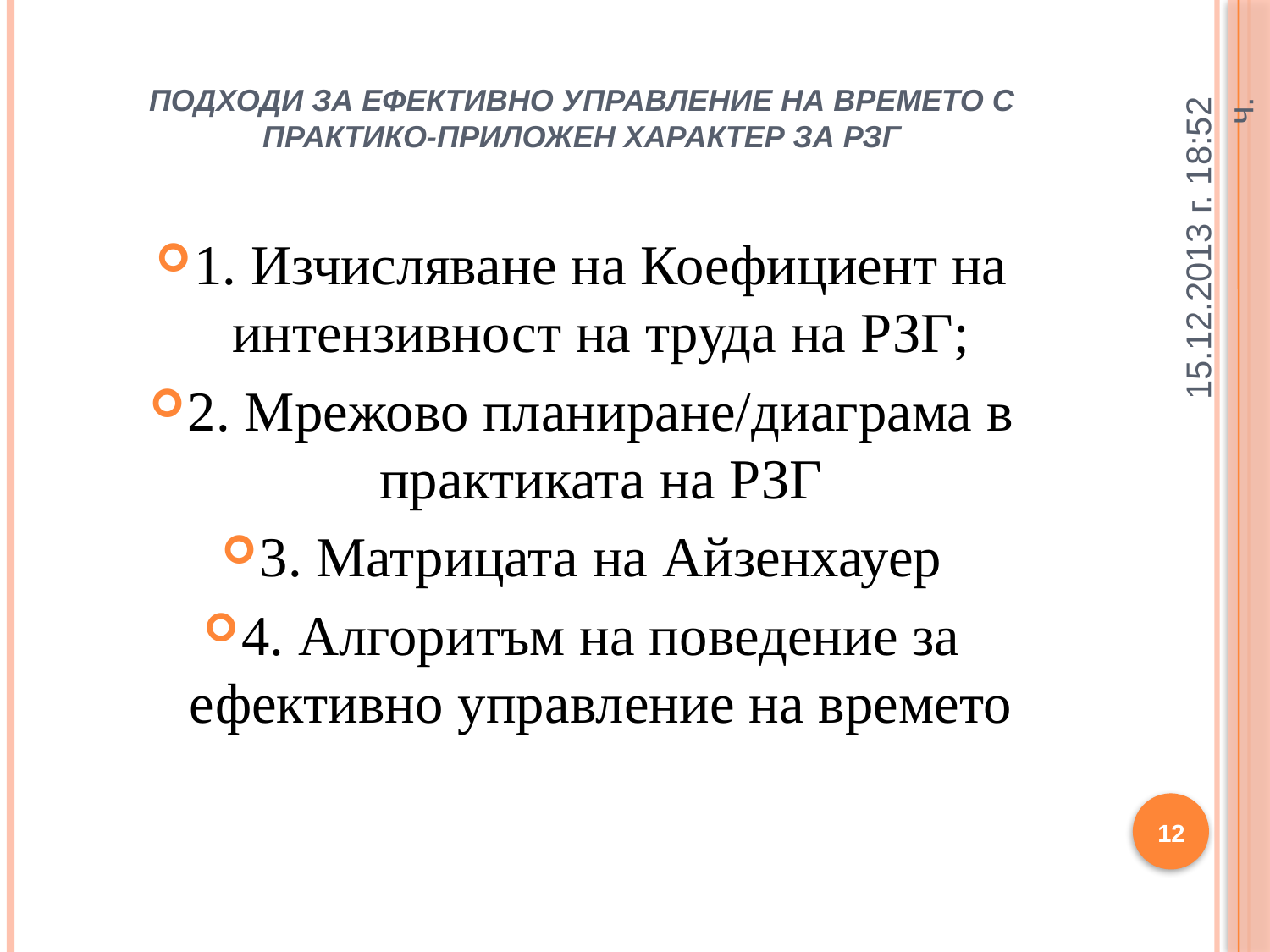

# Подходи за ефективно управление на времето с практико-приложен характер за РЗГ
1. Изчисляване на Коефициент на интензивност на труда на РЗГ;
2. Мрежово планиране/диаграма в практиката на РЗГ
3. Матрицата на Айзенхауер
4. Алгоритъм на поведение за ефективно управление на времето
15.12.2013 г. 18:52 ч.
12